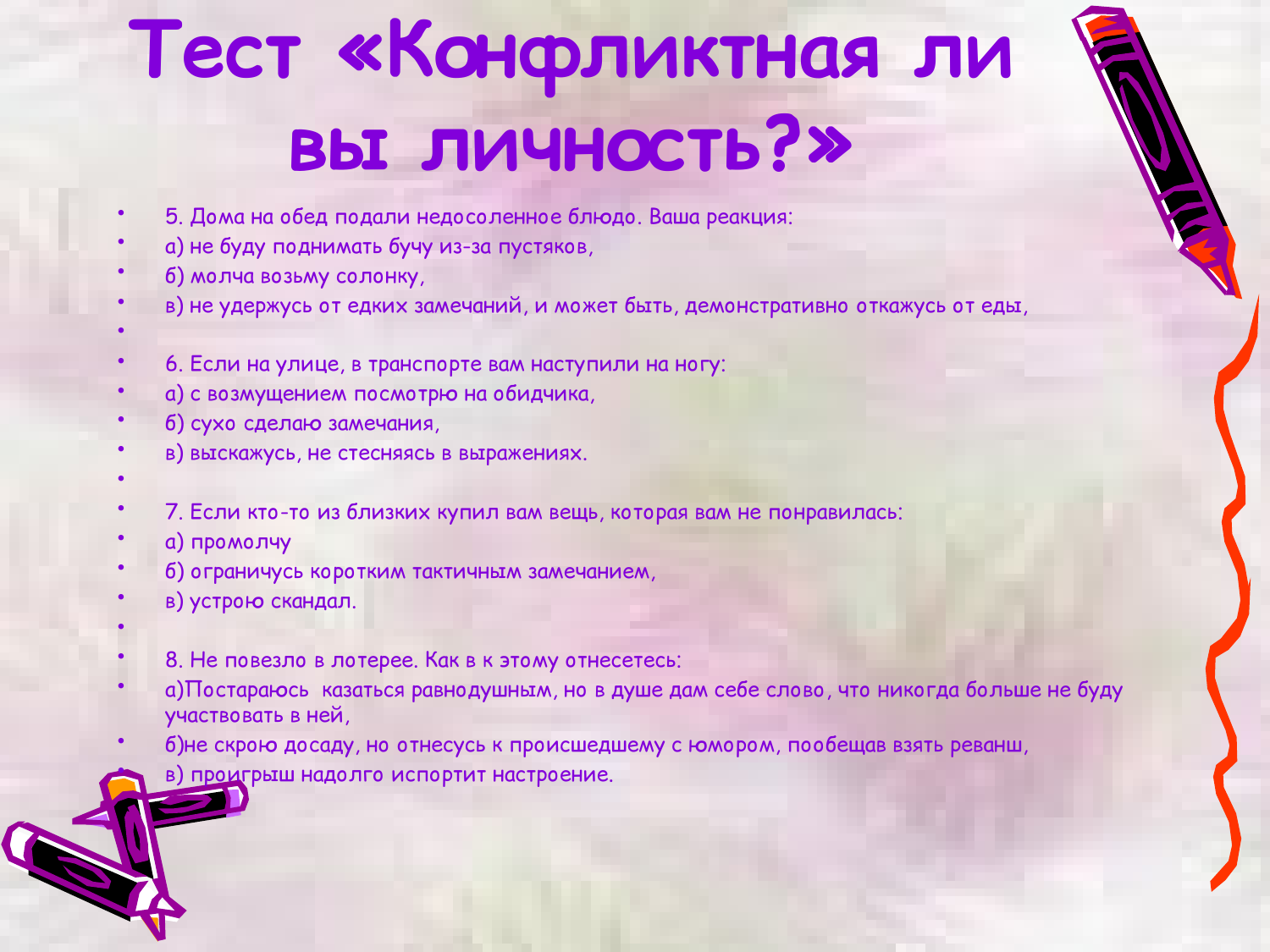

# Тест «Конфликтная ли вы личность?»
5. Дома на обед подали недосоленное блюдо. Ваша реакция:
а) не буду поднимать бучу из-за пустяков,
б) молча возьму солонку,
в) не удержусь от едких замечаний, и может быть, демонстративно откажусь от еды,

6. Если на улице, в транспорте вам наступили на ногу:
а) с возмущением посмотрю на обидчика,
б) сухо сделаю замечания,
в) выскажусь, не стесняясь в выражениях.

7. Если кто-то из близких купил вам вещь, которая вам не понравилась:
а) промолчу
б) ограничусь коротким тактичным замечанием,
в) устрою скандал.

8. Не повезло в лотерее. Как в к этому отнесетесь:
а)Постараюсь  казаться равнодушным, но в душе дам себе слово, что никогда больше не буду участвовать в ней,
б)не скрою досаду, но отнесусь к происшедшему с юмором, пообещав взять реванш,
в) проигрыш надолго испортит настроение.